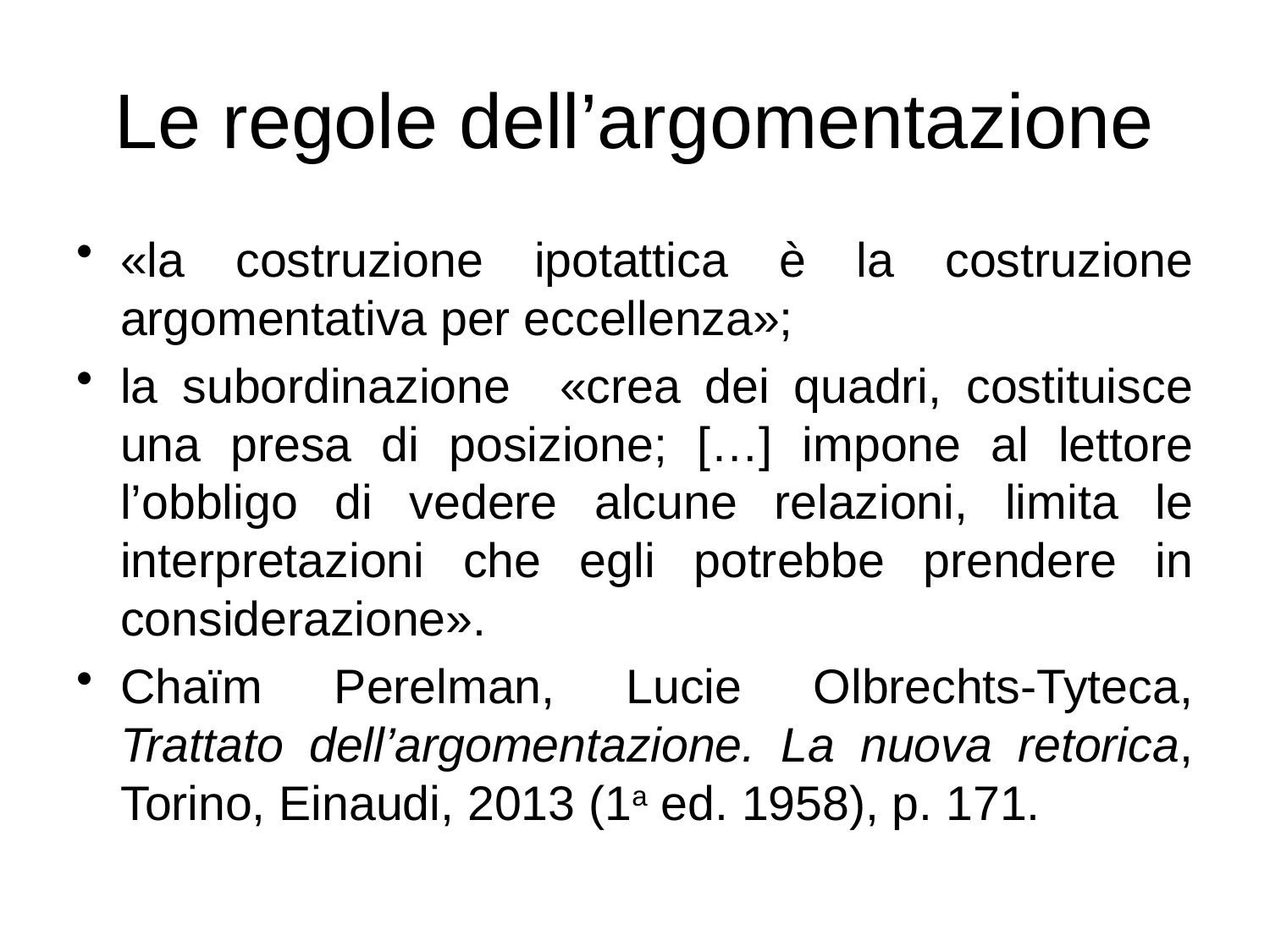

# Le regole dell’argomentazione
«la costruzione ipotattica è la costruzione argomentativa per eccellenza»;
la subordinazione  «crea dei quadri, costituisce una presa di posizione; […] impone al lettore l’obbligo di vedere alcune relazioni, limita le interpretazioni che egli potrebbe prendere in considerazione».
Chaïm Perelman, Lucie Olbrechts-Tyteca, Trattato dell’argomentazione. La nuova retorica, Torino, Einaudi, 2013 (1a ed. 1958), p. 171.